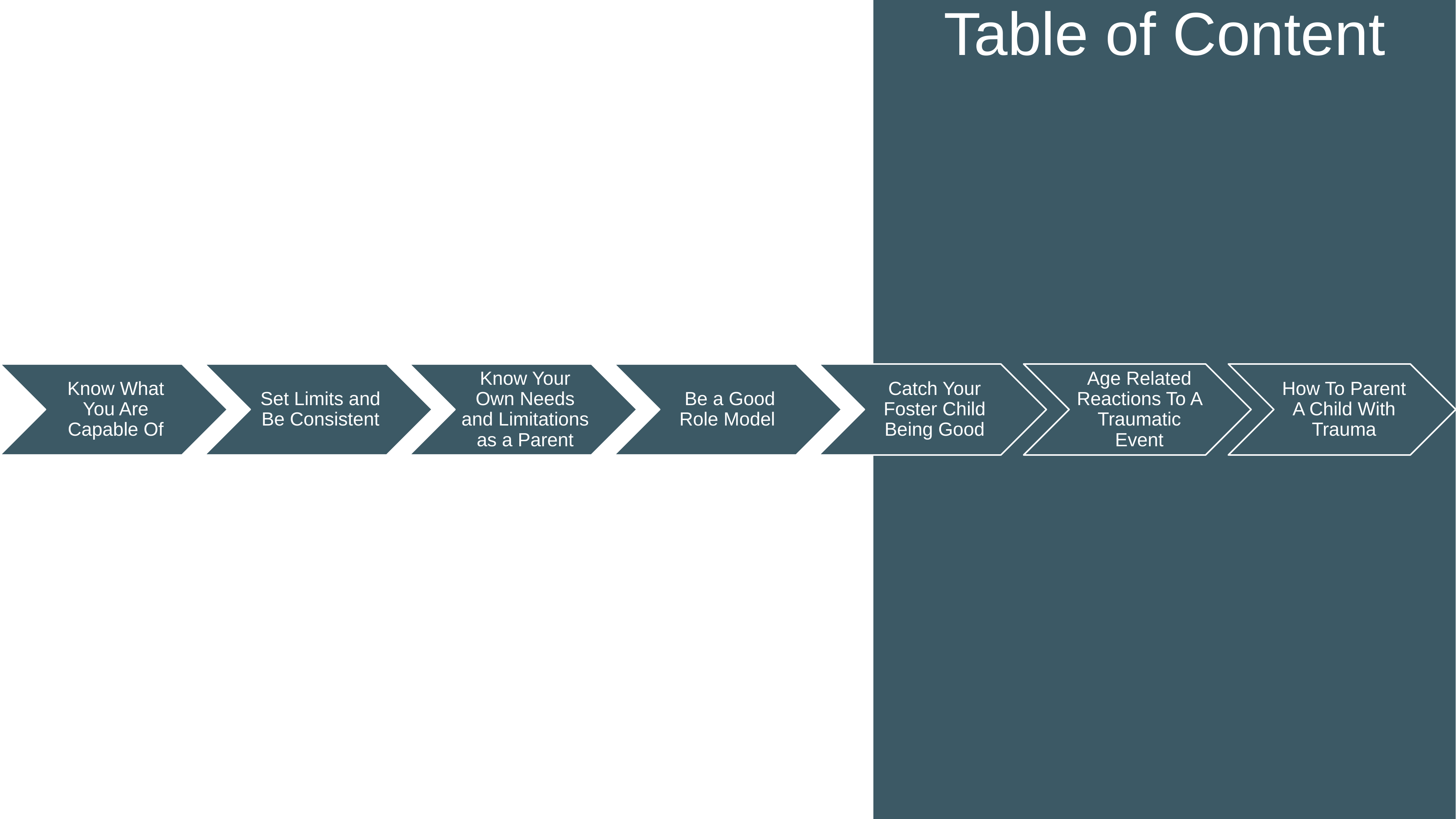

Table of Content

Know What You Are Capable Of

Set Limits and Be Consistent

Know Your Own Needs and Limitations as a Parent

Be a Good Role Model

Catch Your Foster Child Being Good

Age Related Reactions To A Traumatic Event

How To Parent A Child With Trauma